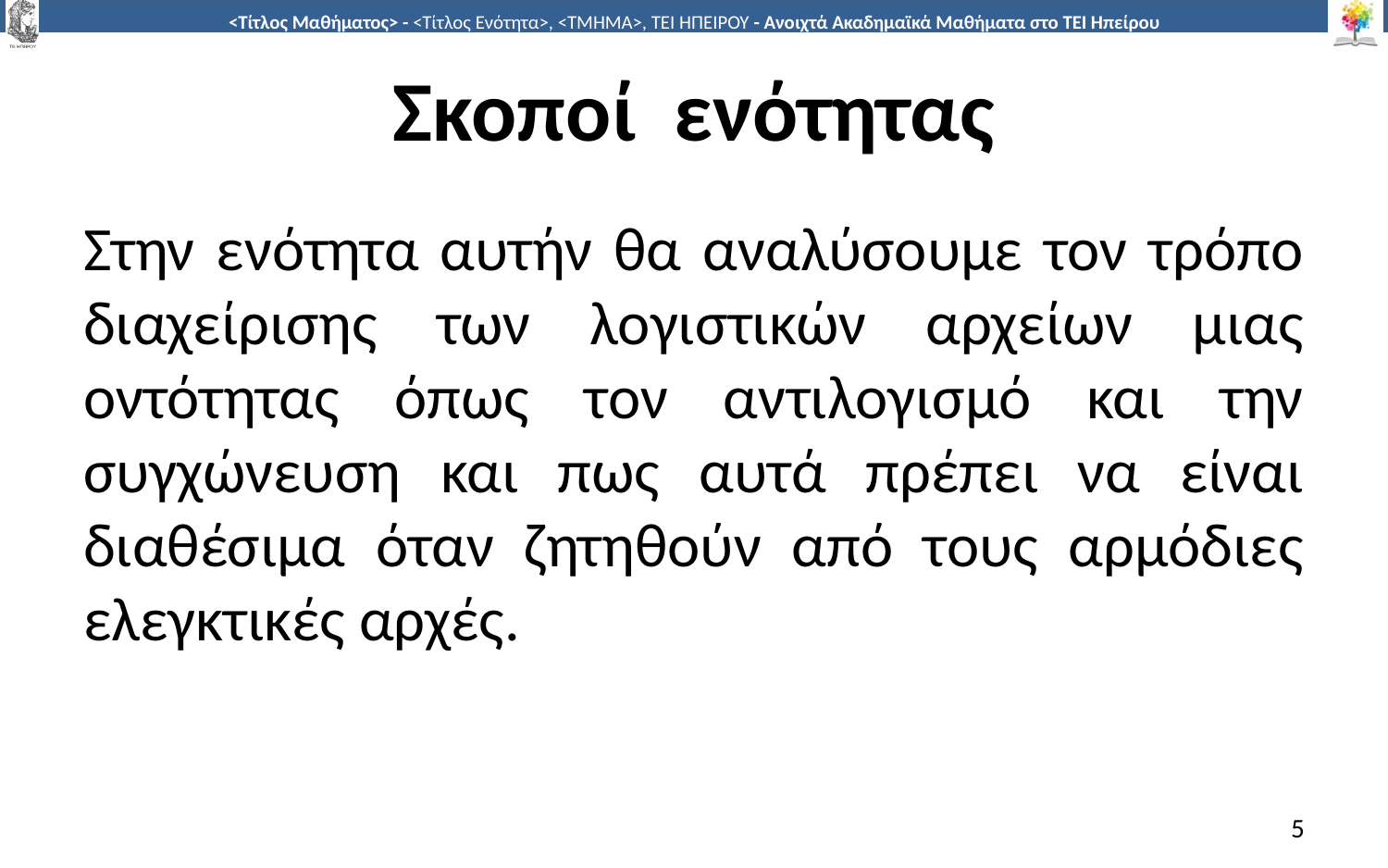

# Σκοποί  ενότητας
Στην ενότητα αυτήν θα αναλύσουμε τον τρόπο διαχείρισης των λογιστικών αρχείων μιας οντότητας όπως τον αντιλογισμό και την συγχώνευση και πως αυτά πρέπει να είναι διαθέσιμα όταν ζητηθούν από τους αρμόδιες ελεγκτικές αρχές.
5